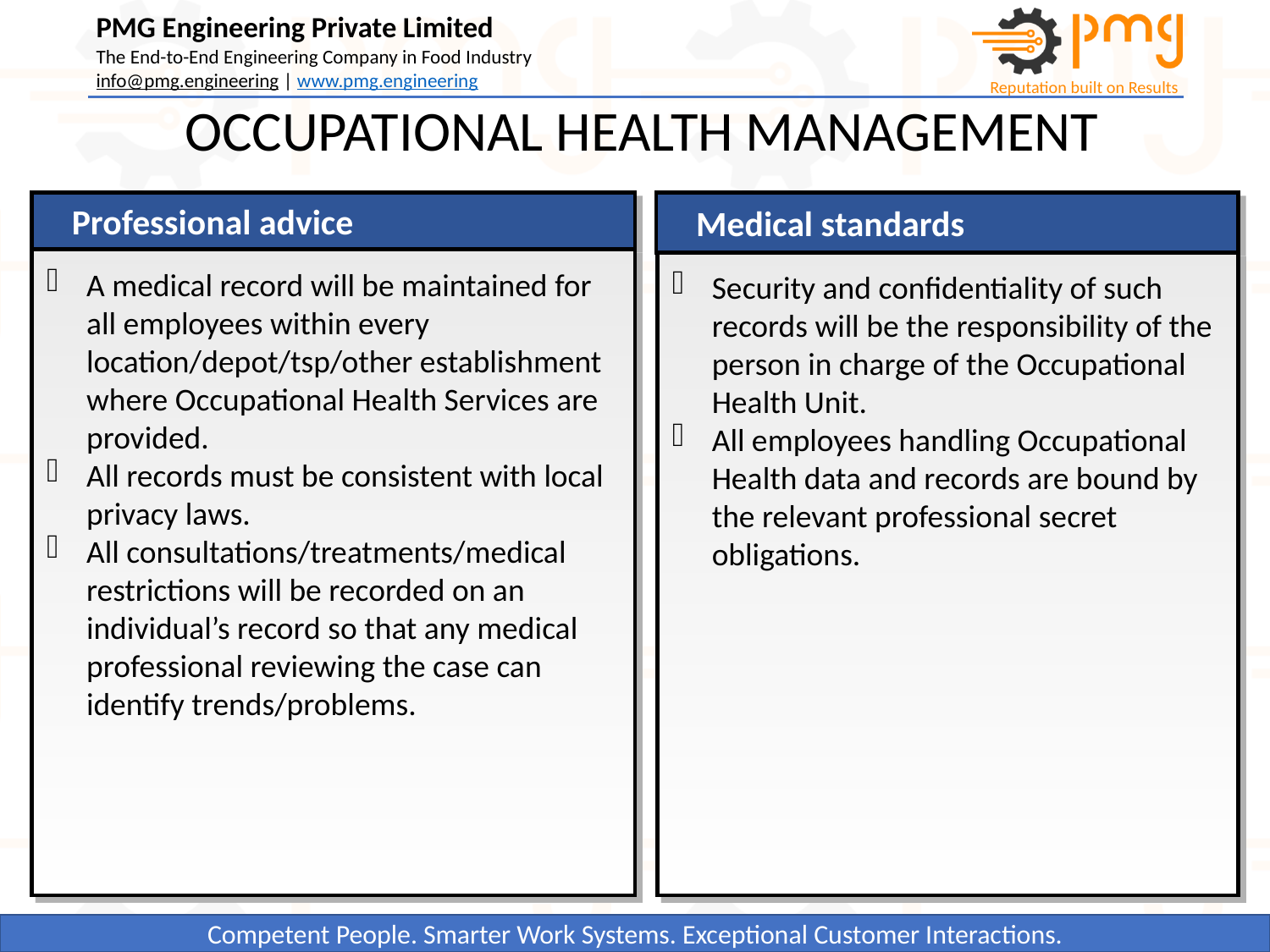

OCCUPATIONAL HEALTH MANAGEMENT
Professional advice
Medical standards
A medical record will be maintained for all employees within every location/depot/tsp/other establishment where Occupational Health Services are provided.
All records must be consistent with local privacy laws.
All consultations/treatments/medical restrictions will be recorded on an individual’s record so that any medical professional reviewing the case can identify trends/problems.

Security and confidentiality of such records will be the responsibility of the person in charge of the Occupational Health Unit.
All employees handling Occupational Health data and records are bound by the relevant professional secret obligations.